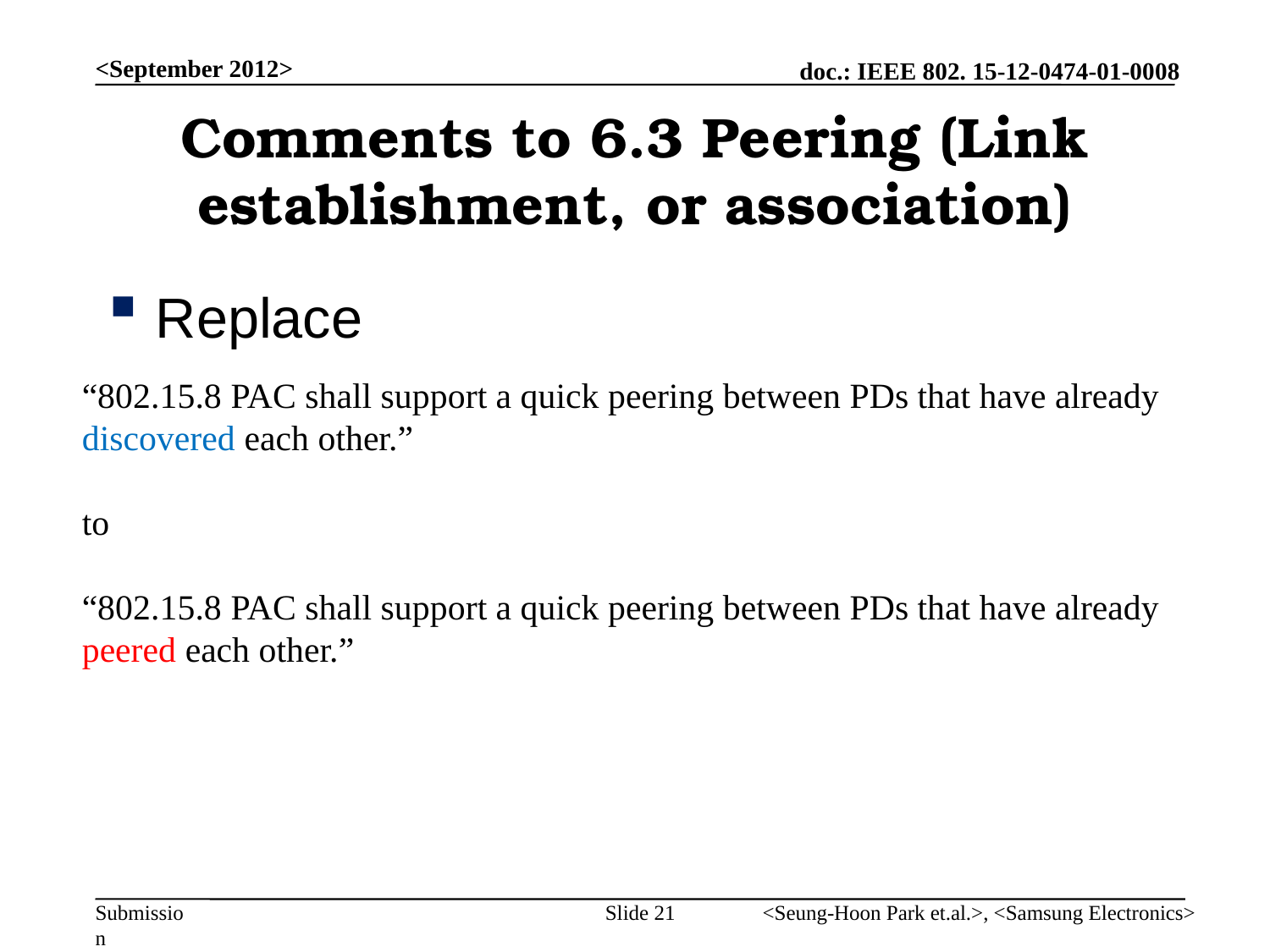

<September 2012>
# Comments to 6.3 Peering (Link establishment, or association)
Replace

“802.15.8 PAC shall support a quick peering between PDs that have already discovered each other.”

to

“802.15.8 PAC shall support a quick peering between PDs that have already peered each other.”
Slide 21
<Seung-Hoon Park et.al.>, <Samsung Electronics>